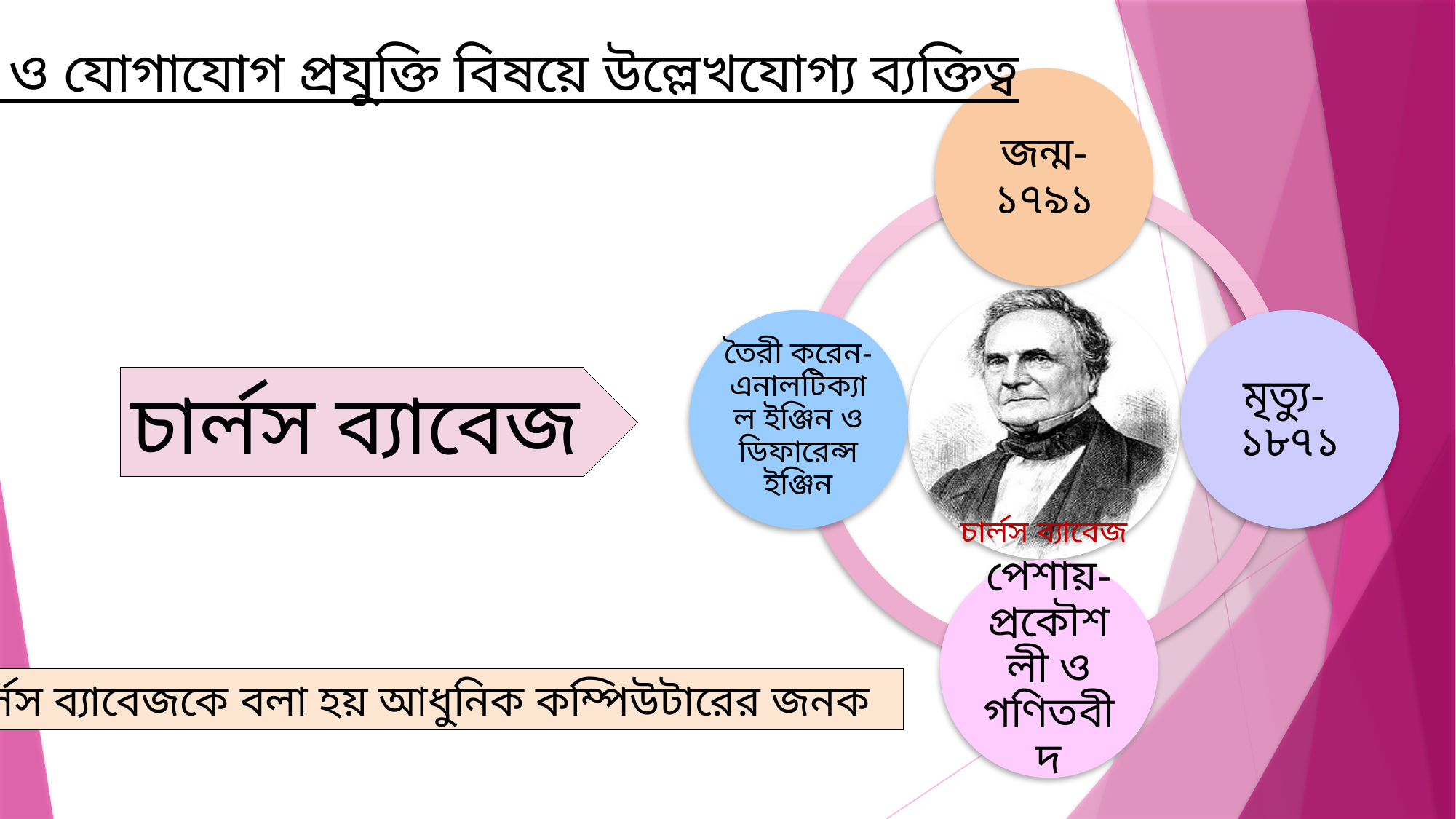

তথ্য ও যোগাযোগ প্রযুক্তি বিষয়ে উল্লেখযোগ্য ব্যক্তিত্ব
জন্ম- ১৭৯১

চার্লস ব্যাবেজ
তৈরী করেন- এনালটিক্যাল ইঞ্জিন ও ডিফারেন্স ইঞ্জিন
মৃত্যু-  ১৮৭১
চার্লস ব্যাবেজ
পেশায়- প্রকৌশলী ও গণিতবীদ
চার্লস ব্যাবেজকে বলা হয় আধুনিক কম্পিউটারের জনক